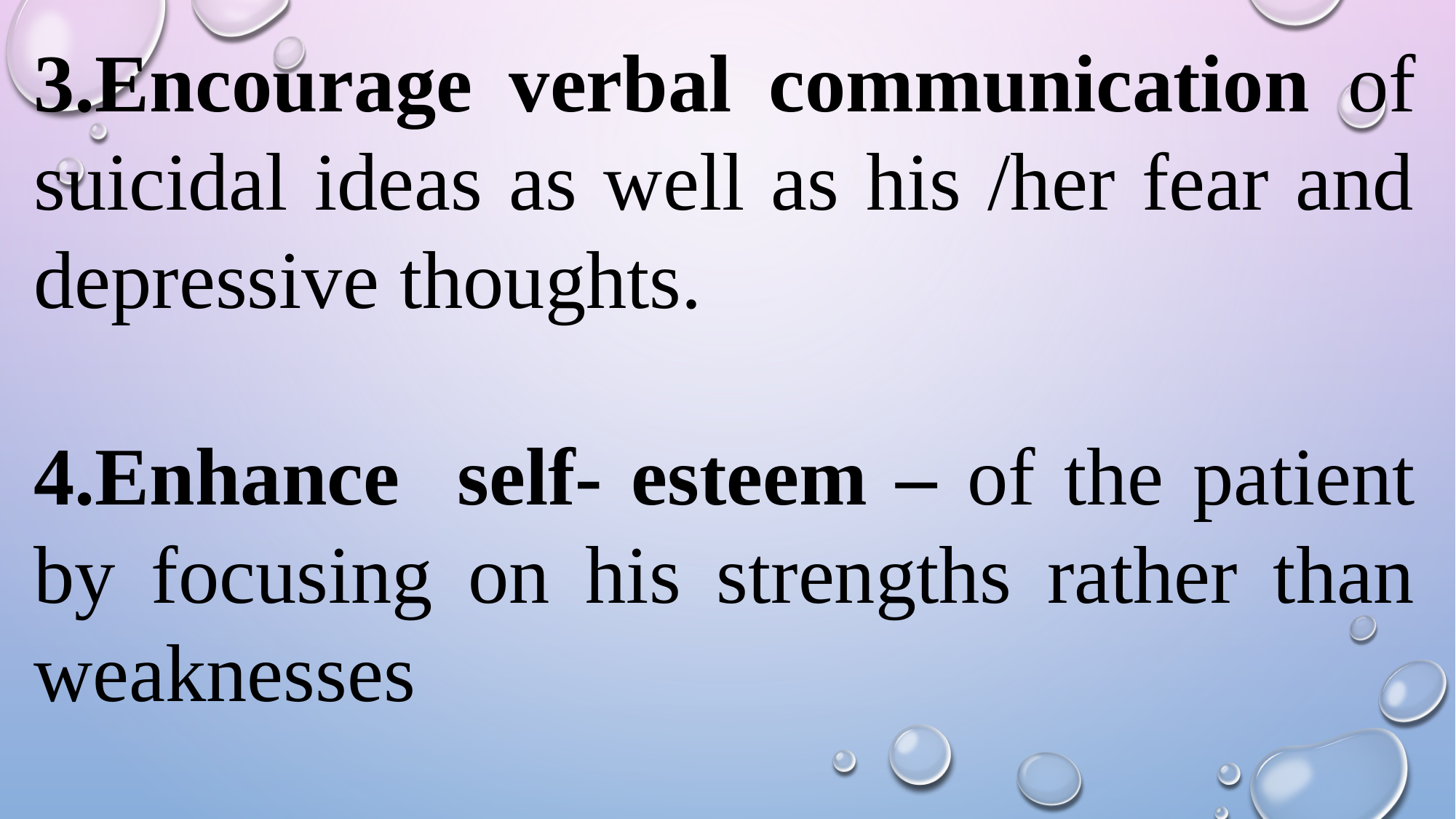

3.Encourage verbal communication of suicidal ideas as well as his /her fear and depressive thoughts.

4.Enhance  self- esteem – of the patient by focusing on his strengths rather than weaknesses